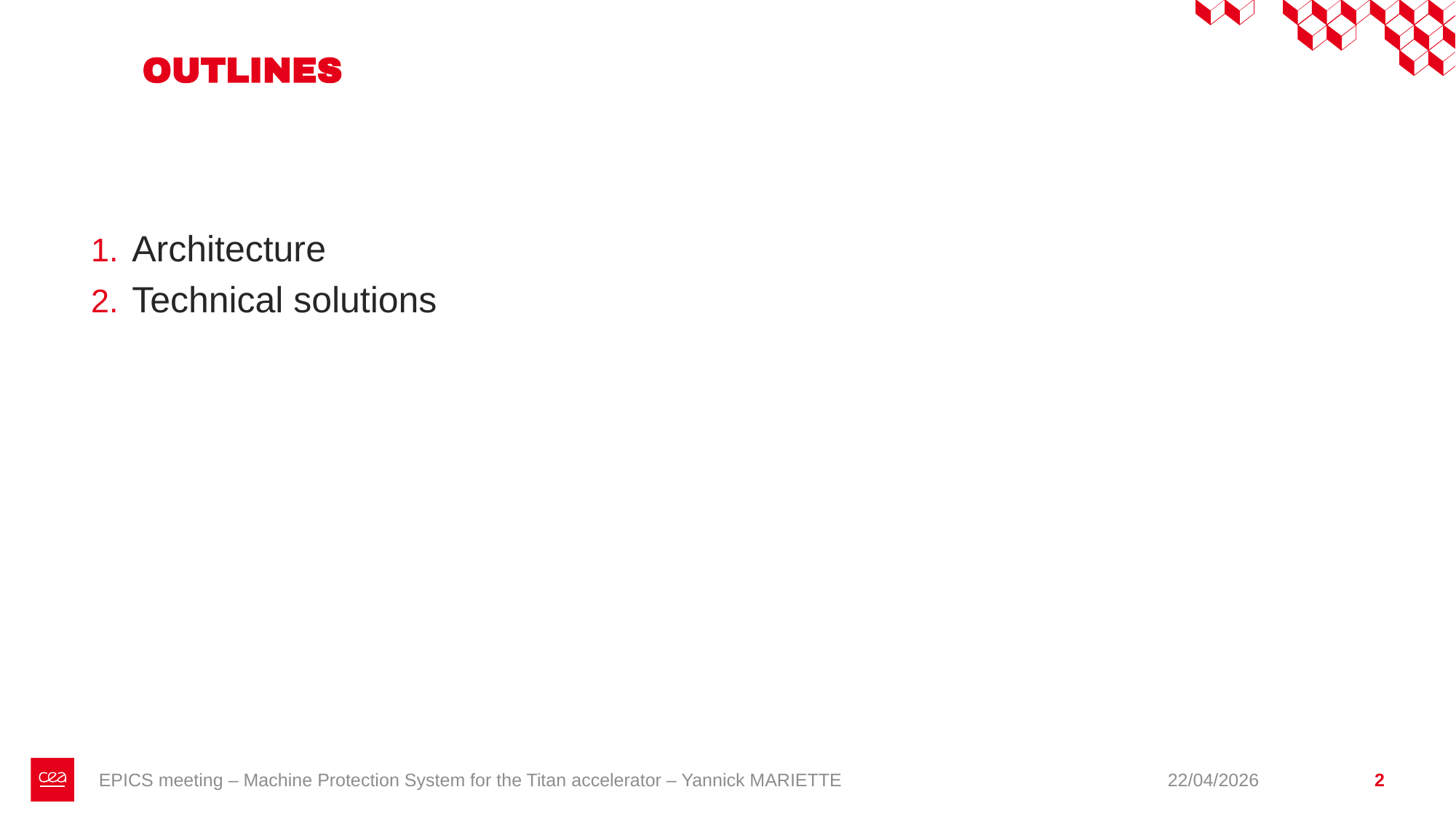

# Outlines

Architecture
Technical solutions

EPICS meeting – Machine Protection System for the Titan accelerator – Yannick MARIETTE
22/04/2026
2